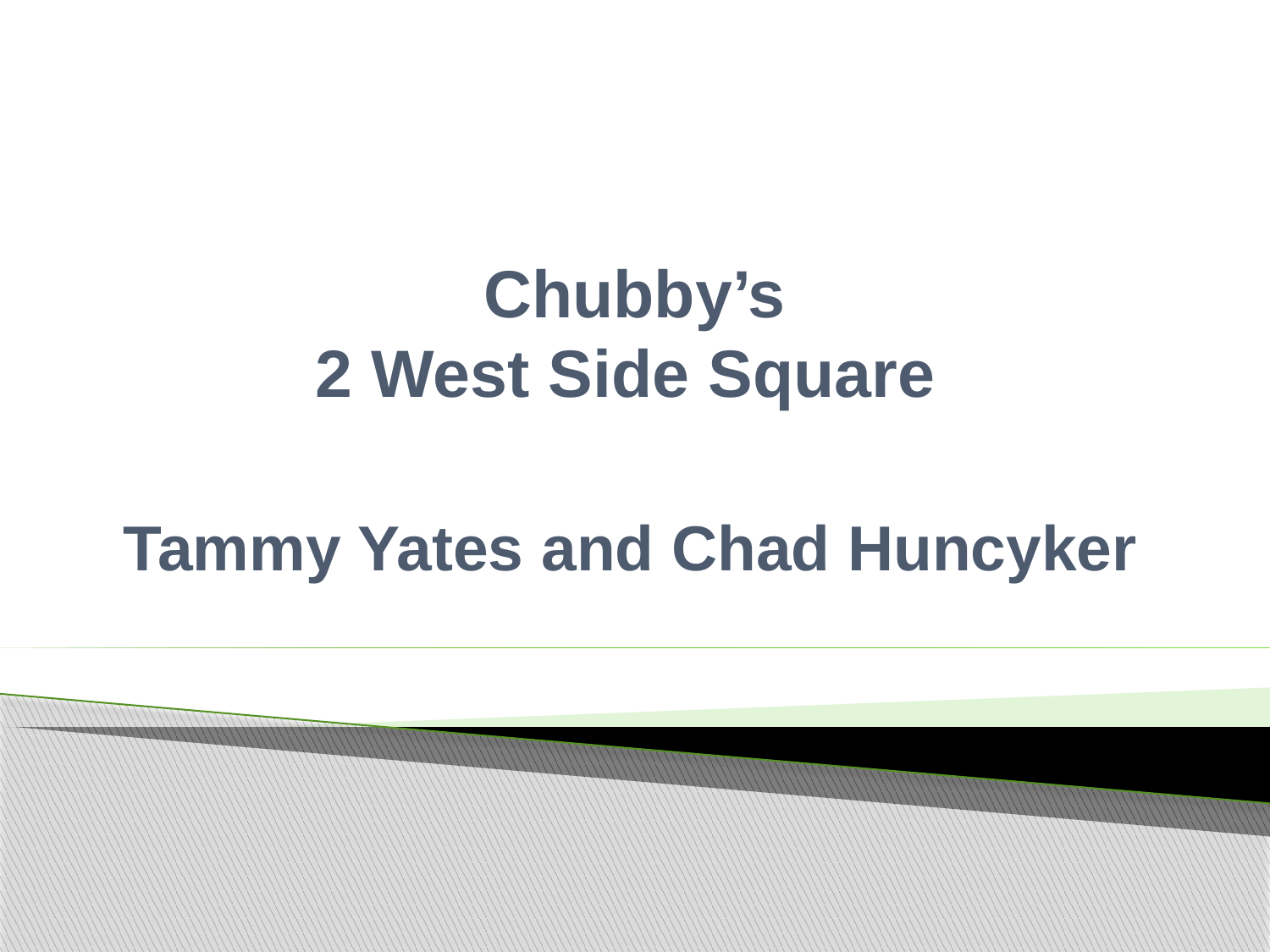

# Chubby’s 2 West Side Square
Tammy Yates and Chad Huncyker